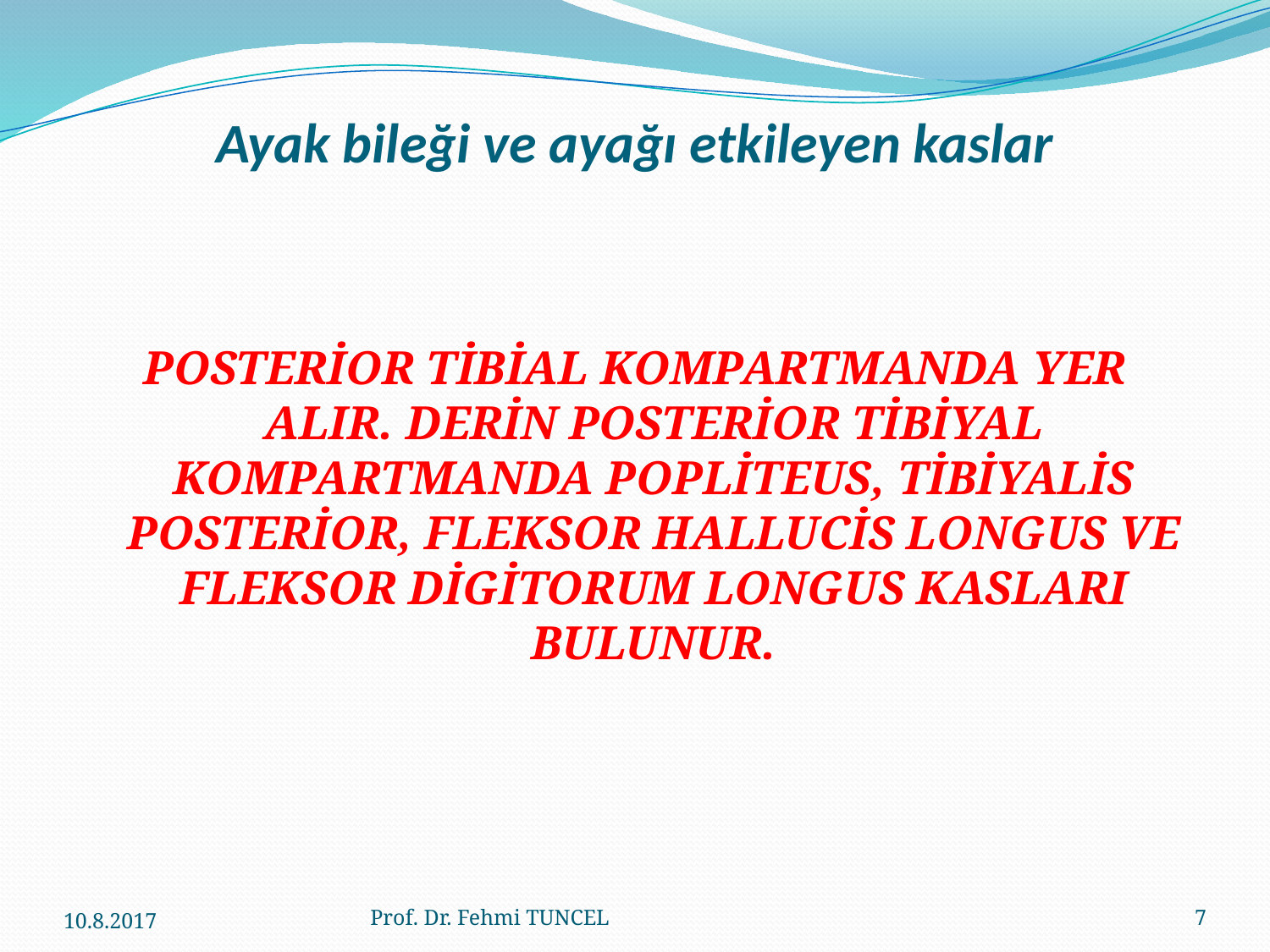

# Ayak bileği ve ayağı etkileyen kaslar

POSTERİOR TİBİAL KOMPARTMANDA YER ALIR. DERİN POSTERİOR TİBİYAL KOMPARTMANDA POPLİTEUS, TİBİYALİS POSTERİOR, FLEKSOR HALLUCİS LONGUS VE FLEKSOR DİGİTORUM LONGUS KASLARI BULUNUR.
10.8.2017
Prof. Dr. Fehmi TUNCEL
7